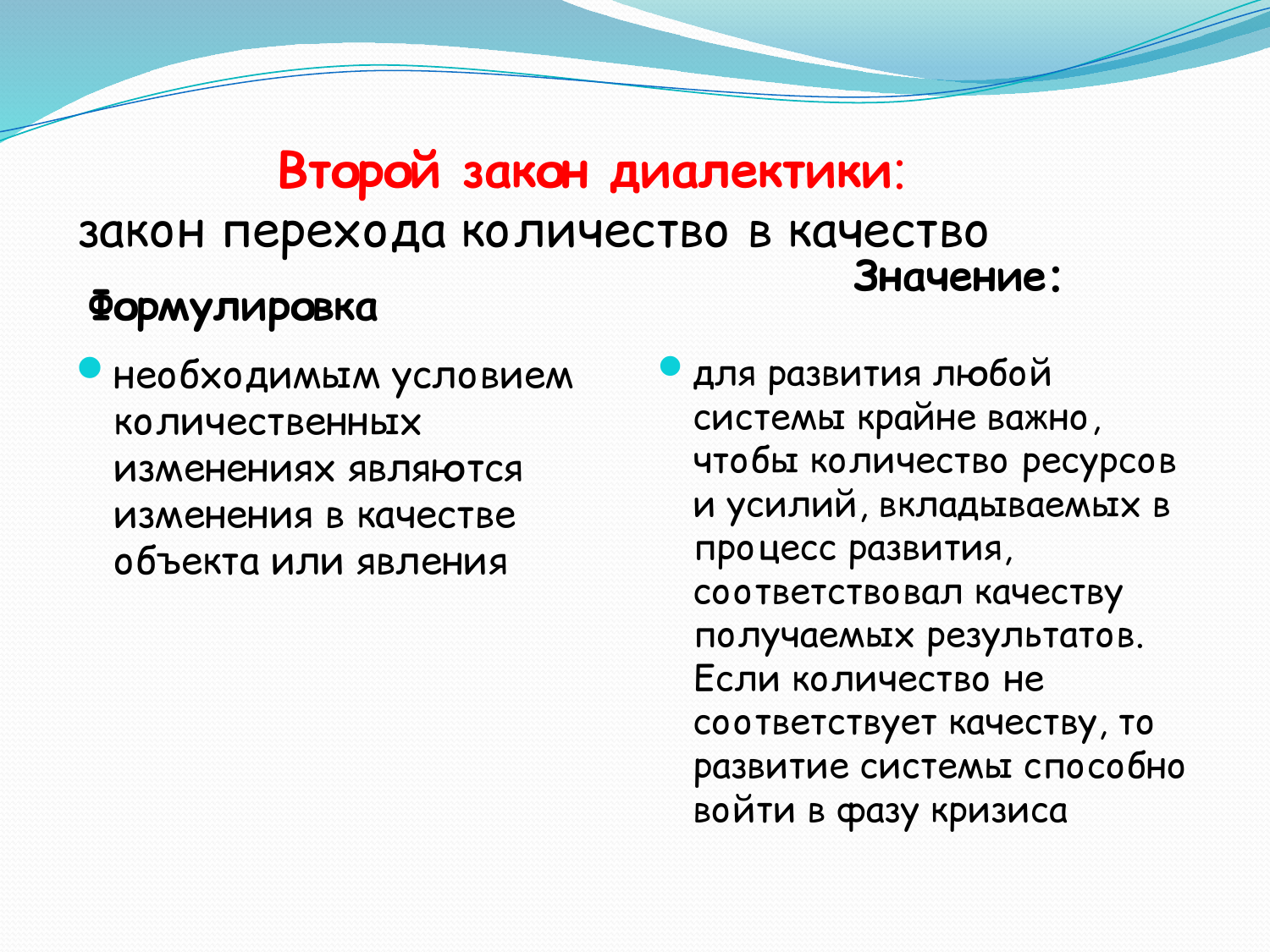

# Второй закон диалектики: закон перехода количество в качество
 Формулировка
           Значение:

необходимым условием количественных изменениях являются изменения в качестве объекта или явления

для развития любой системы крайне важно, чтобы количество ресурсов и усилий, вкладываемых в процесс развития, соответствовал качеству получаемых результатов. Если количество не соответствует качеству, то развитие системы способно войти в фазу кризиса